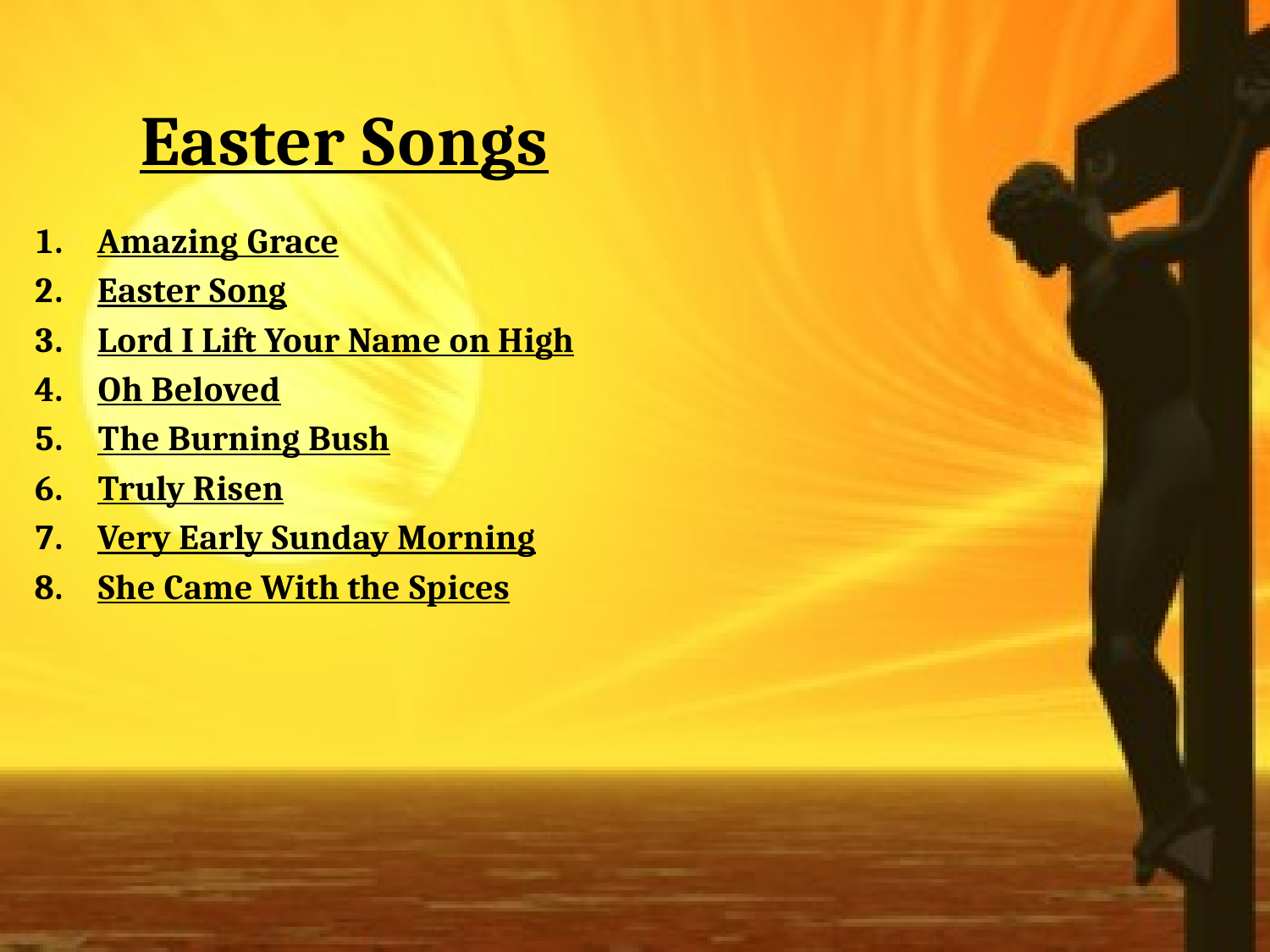

# Easter Songs
Amazing Grace
Easter Song
Lord I Lift Your Name on High
Oh Beloved
The Burning Bush
Truly Risen
Very Early Sunday Morning
She Came With the Spices